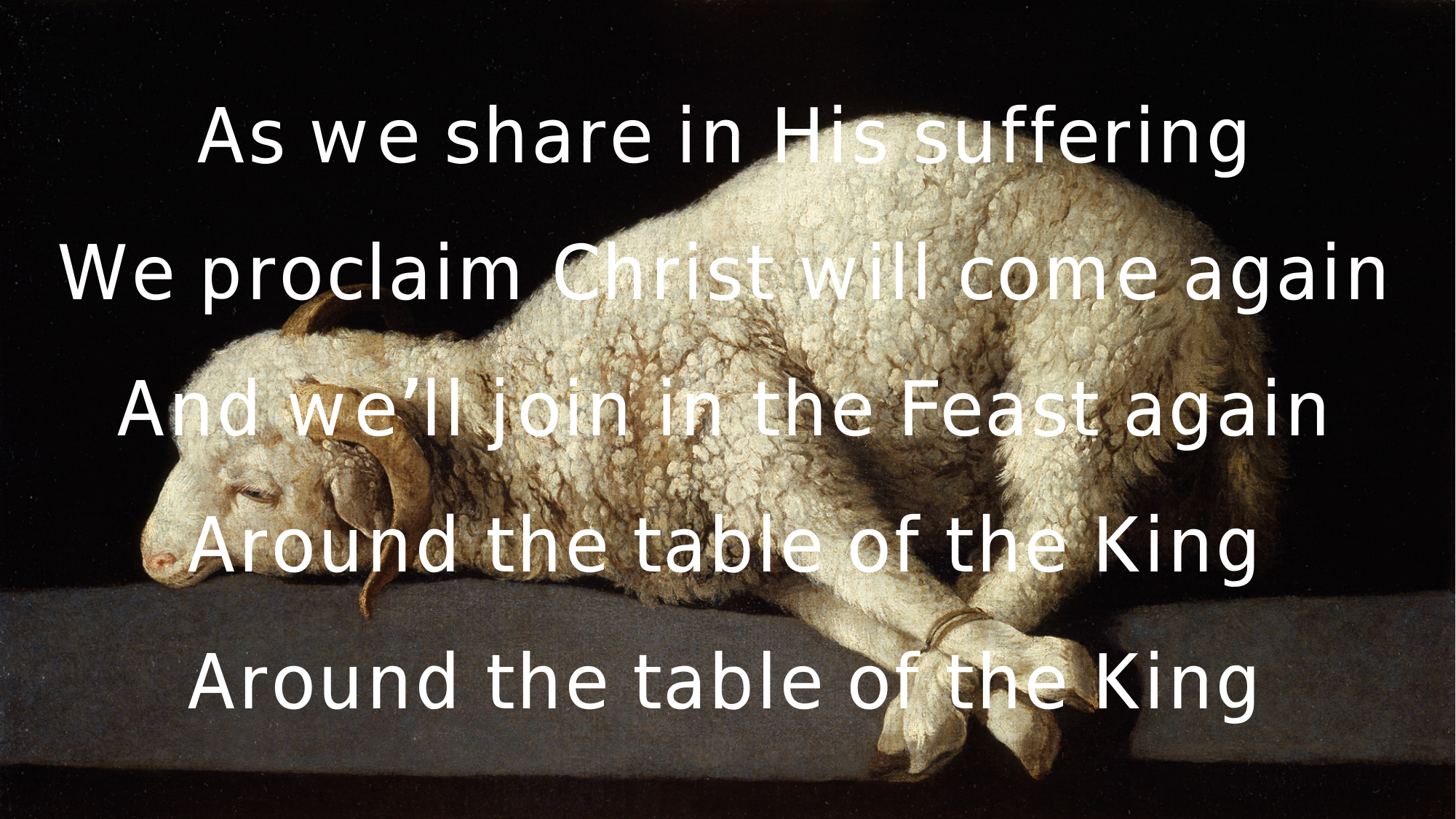

As we share in His suffering
We proclaim Christ will come again
And we’ll join in the Feast again
Around the table of the King
Around the table of the King